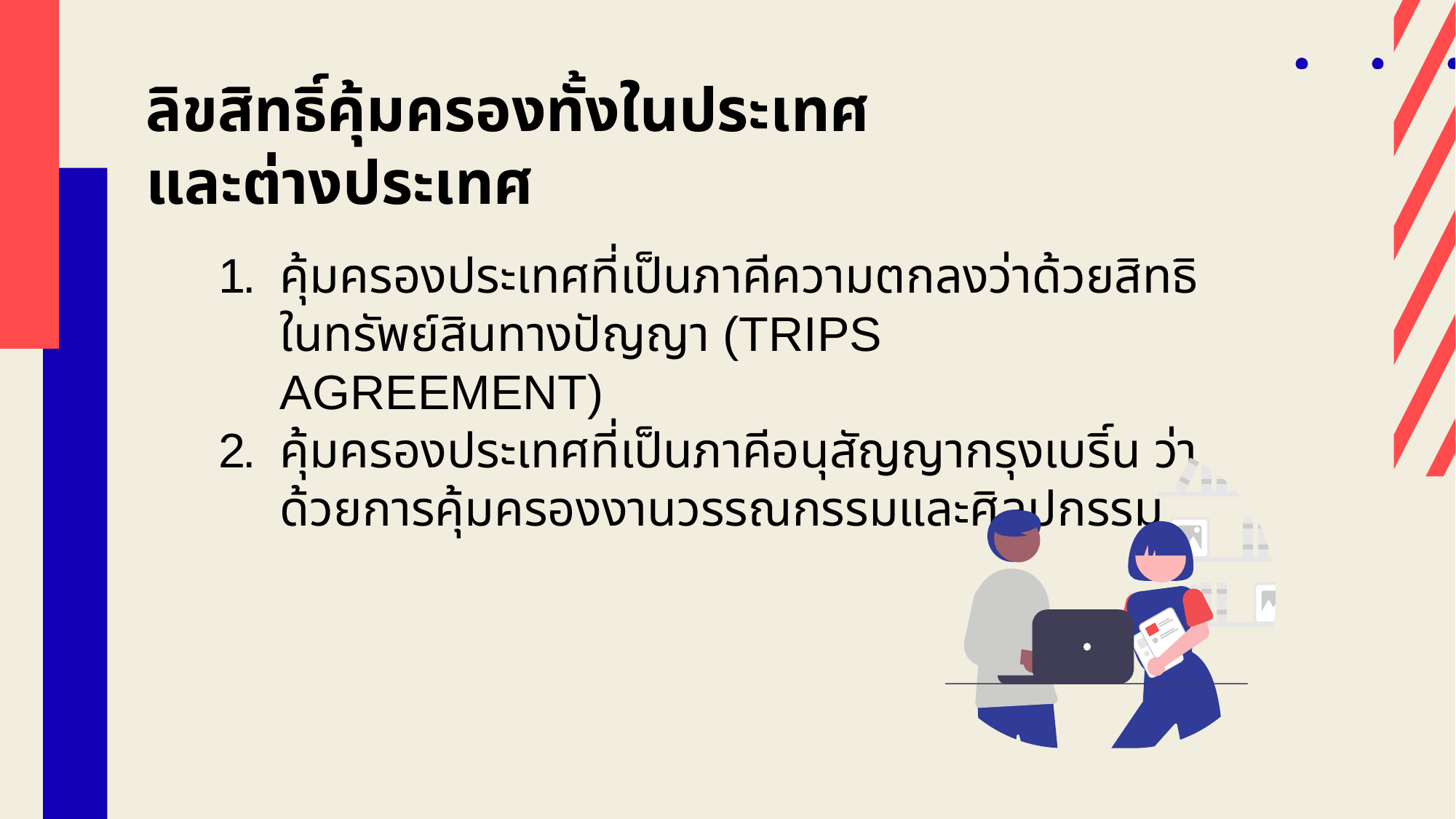

ลิขสิทธิ์คุ้มครองทั้งในประเทศและต่างประเทศ
คุ้มครองประเทศที่เป็นภาคีความตกลงว่าด้วยสิทธิในทรัพย์สินทางปัญญา (TRIPS AGREEMENT)
คุ้มครองประเทศที่เป็นภาคีอนุสัญญากรุงเบริ์น ว่าด้วยการคุ้มครองงานวรรณกรรมและศิลปกรรม